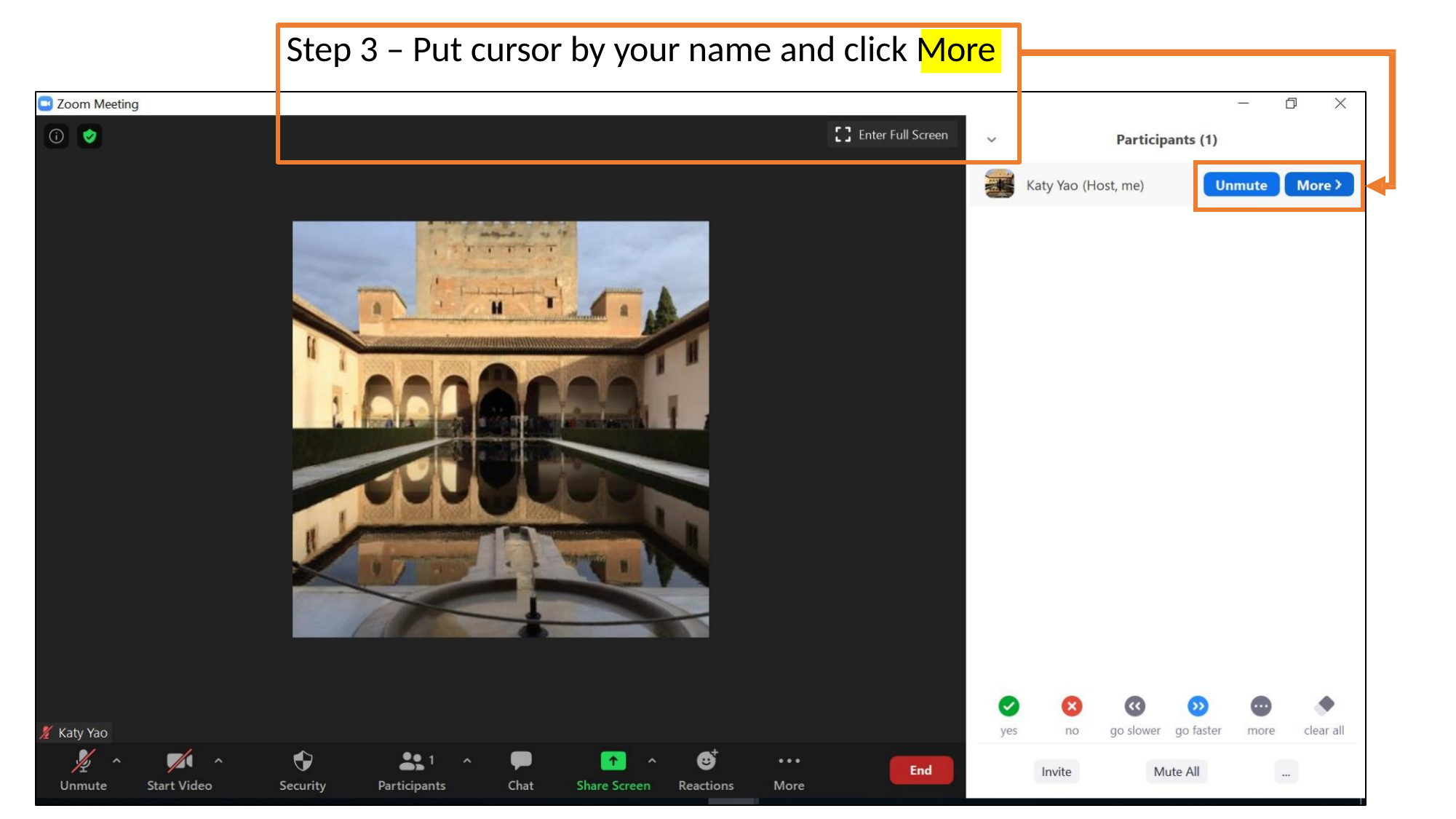

# Step 3 – Put cursor by your name and click More